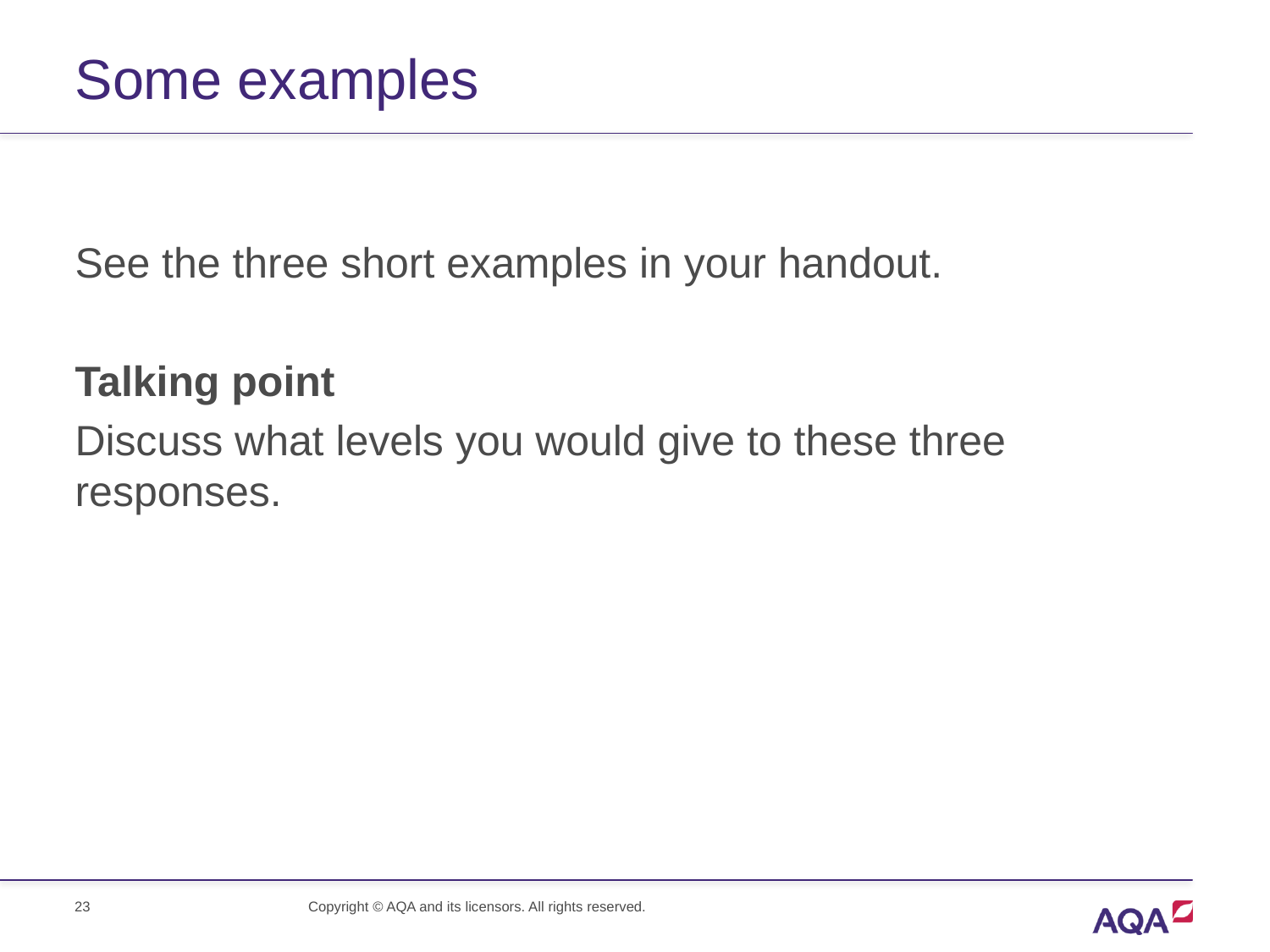

# Some examples
See the three short examples in your handout.

Talking point
Discuss what levels you would give to these three responses.

Copyright © AQA and its licensors. All rights reserved.
23